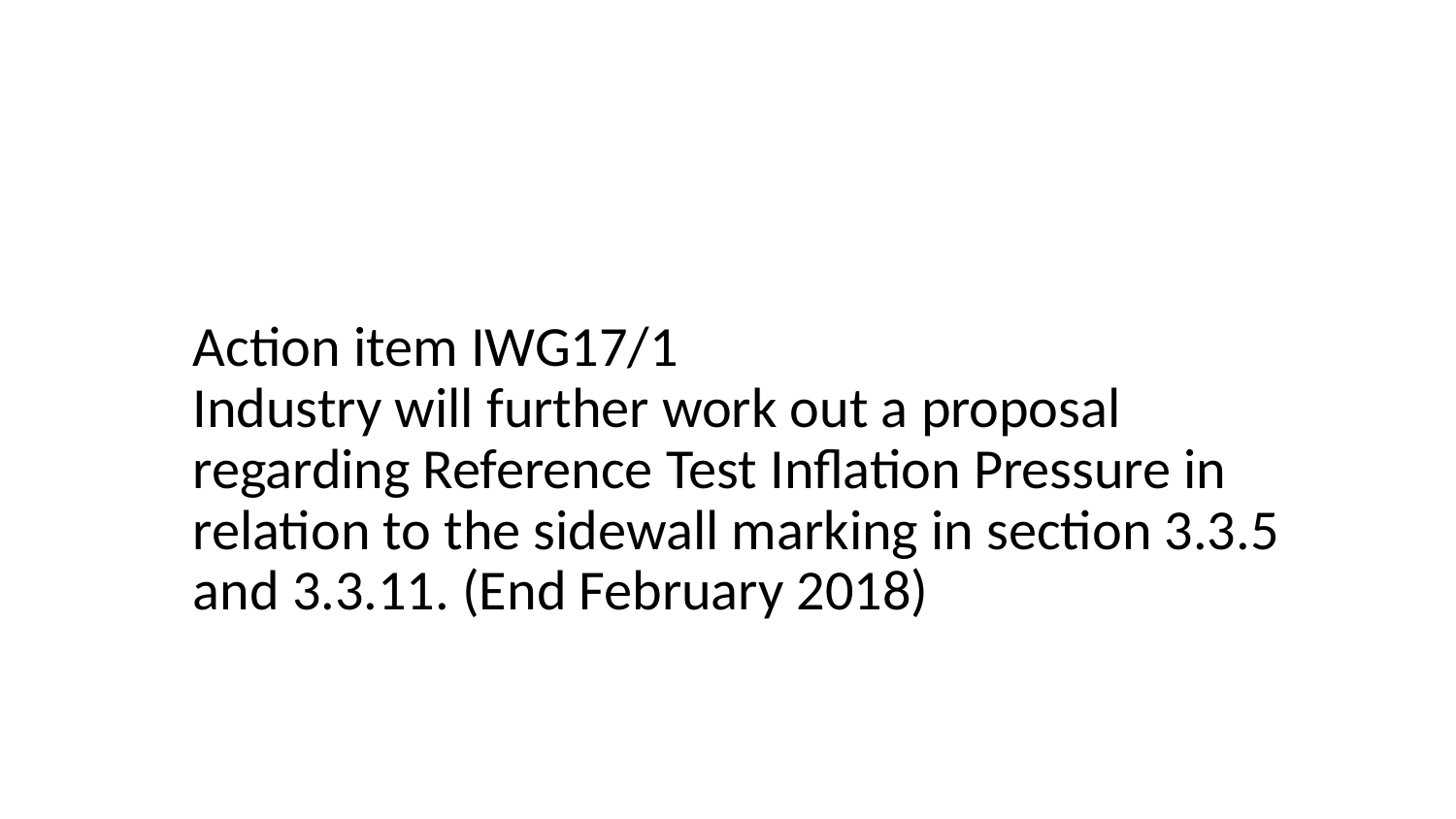

# Action item IWG17/1 Industry will further work out a proposal regarding Reference Test Inflation Pressure in relation to the sidewall marking in section 3.3.5 and 3.3.11. (End February 2018)